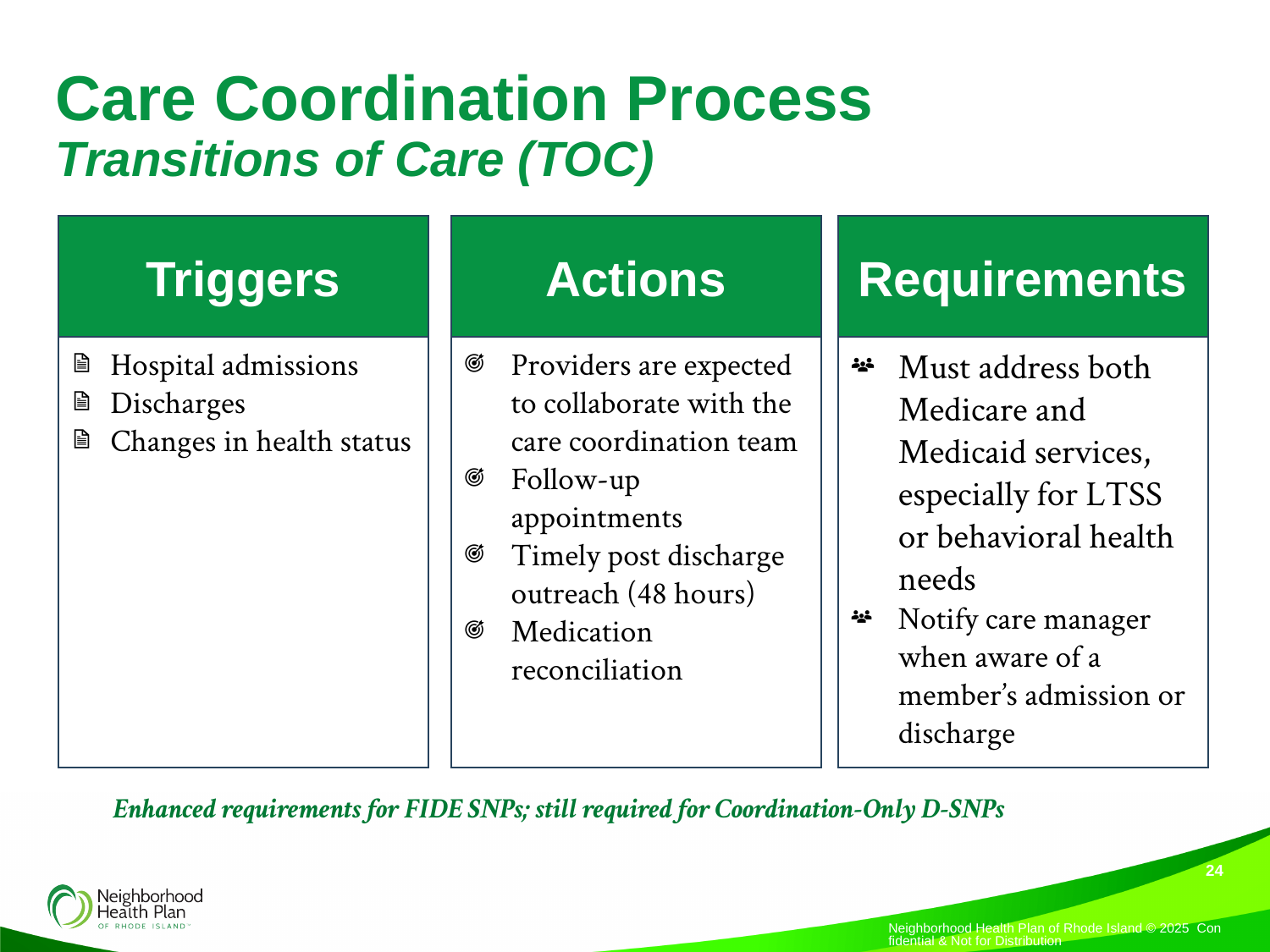

# Care Coordination Process Transitions of Care (TOC)
Triggers
Actions
Requirements
Hospital admissions
Discharges
Changes in health status

Providers are expected to collaborate with the care coordination team
Follow-up appointments
Timely post discharge outreach (48 hours)
Medication reconciliation

Must address both Medicare and Medicaid services, especially for LTSS or behavioral health needs
Notify care manager when aware of a member’s admission or discharge
Enhanced requirements for FIDE SNPs; still required for Coordination-Only D-SNPs
24
Neighborhood Health Plan of Rhode Island © 2025  Confidential & Not for Distribution